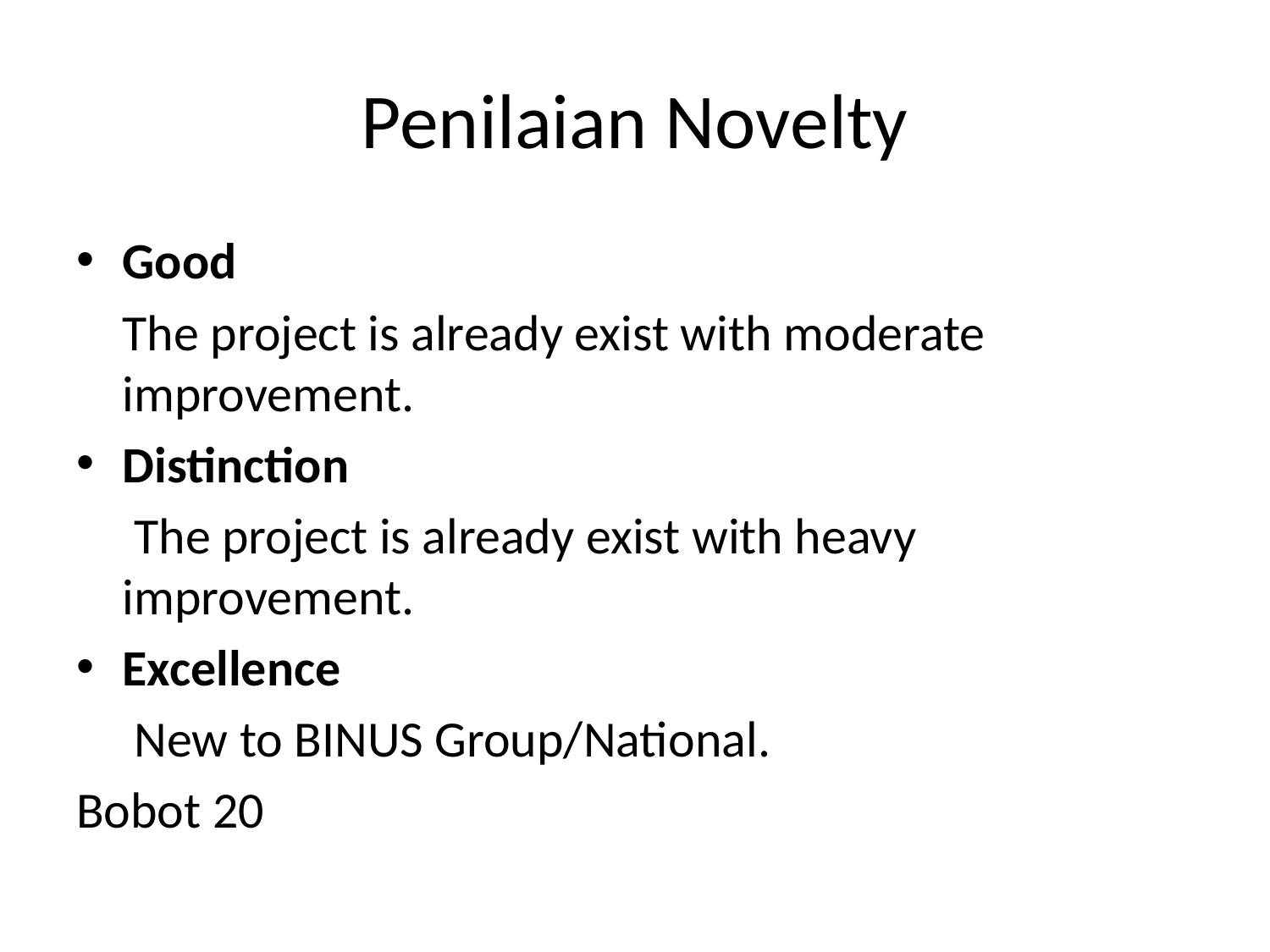

# Penilaian Novelty
Good
	The project is already exist with moderate improvement.
Distinction
	 The project is already exist with heavy improvement.
Excellence
	 New to BINUS Group/National.
Bobot 20